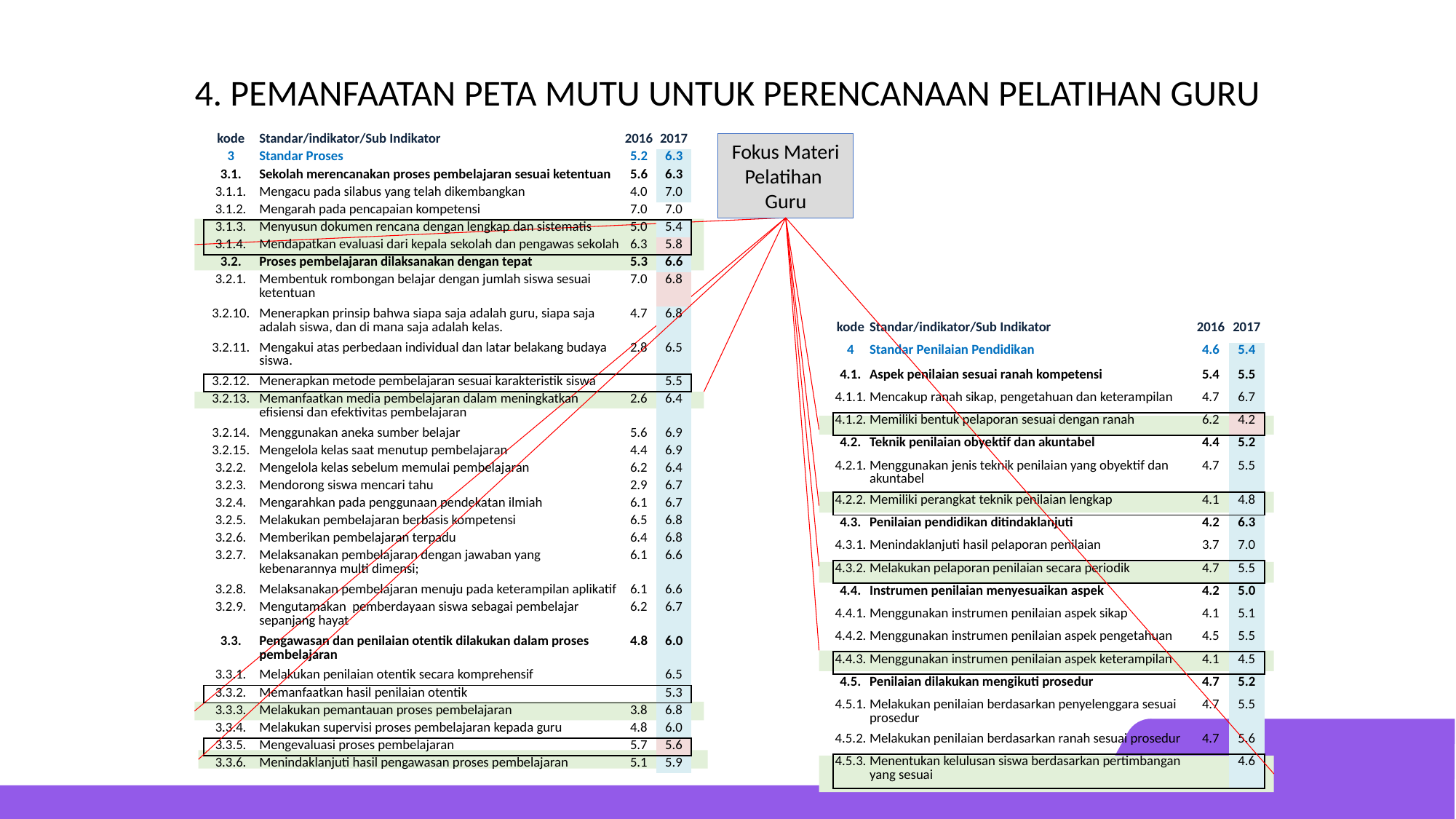

# 4. Pemanfaatan Peta Mutu untuk Perencanaan Pelatihan Guru
| kode | Standar/indikator/Sub Indikator | 2016 | 2017 |
| --- | --- | --- | --- |
| 3 | Standar Proses | 5.2 | 6.3 |
| 3.1. | Sekolah merencanakan proses pembelajaran sesuai ketentuan | 5.6 | 6.3 |
| 3.1.1. | Mengacu pada silabus yang telah dikembangkan | 4.0 | 7.0 |
| 3.1.2. | Mengarah pada pencapaian kompetensi | 7.0 | 7.0 |
| 3.1.3. | Menyusun dokumen rencana dengan lengkap dan sistematis | 5.0 | 5.4 |
| 3.1.4. | Mendapatkan evaluasi dari kepala sekolah dan pengawas sekolah | 6.3 | 5.8 |
| 3.2. | Proses pembelajaran dilaksanakan dengan tepat | 5.3 | 6.6 |
| 3.2.1. | Membentuk rombongan belajar dengan jumlah siswa sesuai ketentuan | 7.0 | 6.8 |
| 3.2.10. | Menerapkan prinsip bahwa siapa saja adalah guru, siapa saja adalah siswa, dan di mana saja adalah kelas. | 4.7 | 6.8 |
| 3.2.11. | Mengakui atas perbedaan individual dan latar belakang budaya siswa. | 2.8 | 6.5 |
| 3.2.12. | Menerapkan metode pembelajaran sesuai karakteristik siswa |  | 5.5 |
| 3.2.13. | Memanfaatkan media pembelajaran dalam meningkatkan efisiensi dan efektivitas pembelajaran | 2.6 | 6.4 |
| 3.2.14. | Menggunakan aneka sumber belajar | 5.6 | 6.9 |
| 3.2.15. | Mengelola kelas saat menutup pembelajaran | 4.4 | 6.9 |
| 3.2.2. | Mengelola kelas sebelum memulai pembelajaran | 6.2 | 6.4 |
| 3.2.3. | Mendorong siswa mencari tahu | 2.9 | 6.7 |
| 3.2.4. | Mengarahkan pada penggunaan pendekatan ilmiah | 6.1 | 6.7 |
| 3.2.5. | Melakukan pembelajaran berbasis kompetensi | 6.5 | 6.8 |
| 3.2.6. | Memberikan pembelajaran terpadu | 6.4 | 6.8 |
| 3.2.7. | Melaksanakan pembelajaran dengan jawaban yang kebenarannya multi dimensi; | 6.1 | 6.6 |
| 3.2.8. | Melaksanakan pembelajaran menuju pada keterampilan aplikatif | 6.1 | 6.6 |
| 3.2.9. | Mengutamakan pemberdayaan siswa sebagai pembelajar sepanjang hayat | 6.2 | 6.7 |
| 3.3. | Pengawasan dan penilaian otentik dilakukan dalam proses pembelajaran | 4.8 | 6.0 |
| 3.3.1. | Melakukan penilaian otentik secara komprehensif |  | 6.5 |
| 3.3.2. | Memanfaatkan hasil penilaian otentik |  | 5.3 |
| 3.3.3. | Melakukan pemantauan proses pembelajaran | 3.8 | 6.8 |
| 3.3.4. | Melakukan supervisi proses pembelajaran kepada guru | 4.8 | 6.0 |
| 3.3.5. | Mengevaluasi proses pembelajaran | 5.7 | 5.6 |
| 3.3.6. | Menindaklanjuti hasil pengawasan proses pembelajaran | 5.1 | 5.9 |
Fokus Materi Pelatihan  Guru

| kode | Standar/indikator/Sub Indikator | 2016 | 2017 |
| --- | --- | --- | --- |
| 4 | Standar Penilaian Pendidikan | 4.6 | 5.4 |
| 4.1. | Aspek penilaian sesuai ranah kompetensi | 5.4 | 5.5 |
| 4.1.1. | Mencakup ranah sikap, pengetahuan dan keterampilan | 4.7 | 6.7 |
| 4.1.2. | Memiliki bentuk pelaporan sesuai dengan ranah | 6.2 | 4.2 |
| 4.2. | Teknik penilaian obyektif dan akuntabel | 4.4 | 5.2 |
| 4.2.1. | Menggunakan jenis teknik penilaian yang obyektif dan akuntabel | 4.7 | 5.5 |
| 4.2.2. | Memiliki perangkat teknik penilaian lengkap | 4.1 | 4.8 |
| 4.3. | Penilaian pendidikan ditindaklanjuti | 4.2 | 6.3 |
| 4.3.1. | Menindaklanjuti hasil pelaporan penilaian | 3.7 | 7.0 |
| 4.3.2. | Melakukan pelaporan penilaian secara periodik | 4.7 | 5.5 |
| 4.4. | Instrumen penilaian menyesuaikan aspek | 4.2 | 5.0 |
| 4.4.1. | Menggunakan instrumen penilaian aspek sikap | 4.1 | 5.1 |
| 4.4.2. | Menggunakan instrumen penilaian aspek pengetahuan | 4.5 | 5.5 |
| 4.4.3. | Menggunakan instrumen penilaian aspek keterampilan | 4.1 | 4.5 |
| 4.5. | Penilaian dilakukan mengikuti prosedur | 4.7 | 5.2 |
| 4.5.1. | Melakukan penilaian berdasarkan penyelenggara sesuai prosedur | 4.7 | 5.5 |
| 4.5.2. | Melakukan penilaian berdasarkan ranah sesuai prosedur | 4.7 | 5.6 |
| 4.5.3. | Menentukan kelulusan siswa berdasarkan pertimbangan yang sesuai |  | 4.6 |